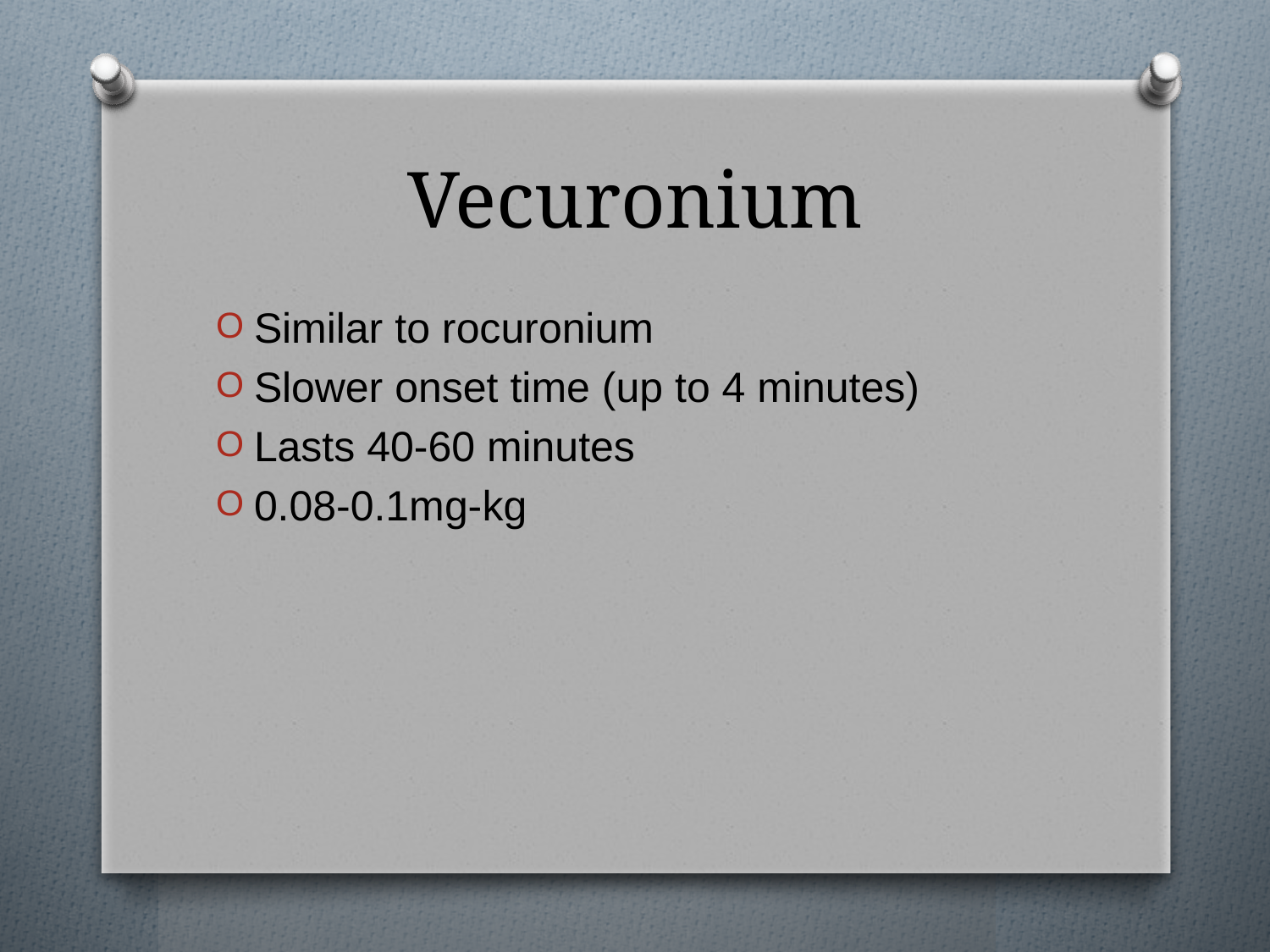

# Vecuronium
Similar to rocuronium
Slower onset time (up to 4 minutes)
Lasts 40-60 minutes
0.08-0.1mg-kg